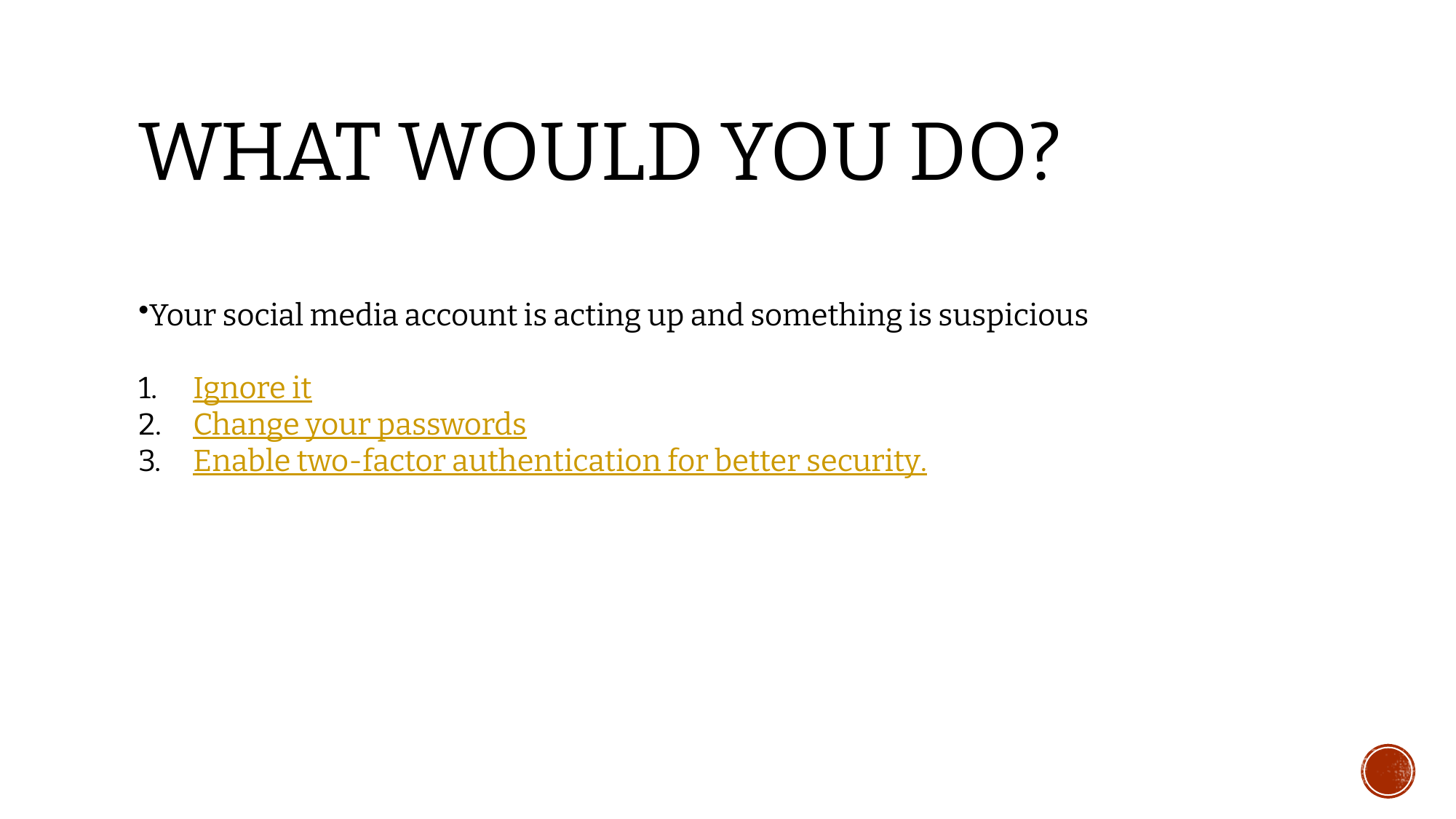

# What Would You Do?

Your social media account is acting up and something is suspicious

Ignore it
Change your passwords
Enable two-factor authentication for better security.